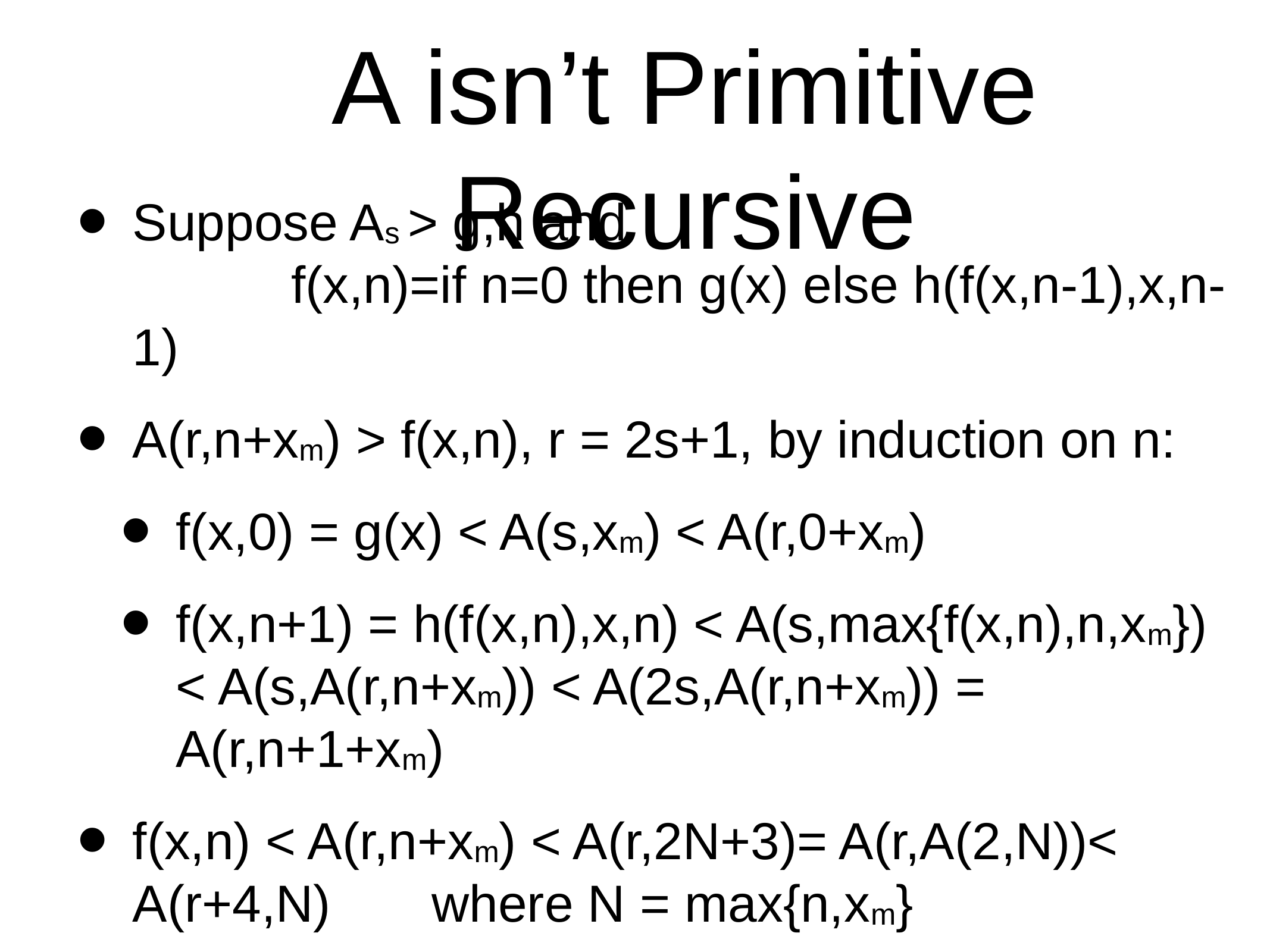

# A isn’t Primitive Recursive
Suppose As > g,h and                                                      f(x,n)=if n=0 then g(x) else h(f(x,n-1),x,n-1)
A(r,n+xm) > f(x,n), r = 2s+1, by induction on n:
f(x,0) = g(x) < A(s,xm) < A(r,0+xm)
f(x,n+1) = h(f(x,n),x,n) < A(s,max{f(x,n),n,xm}) < A(s,A(r,n+xm)) < A(2s,A(r,n+xm)) = A(r,n+1+xm)
f(x,n) < A(r,n+xm) < A(r,2N+3)= A(r,A(2,N))< A(r+4,N)       where N = max{n,xm}